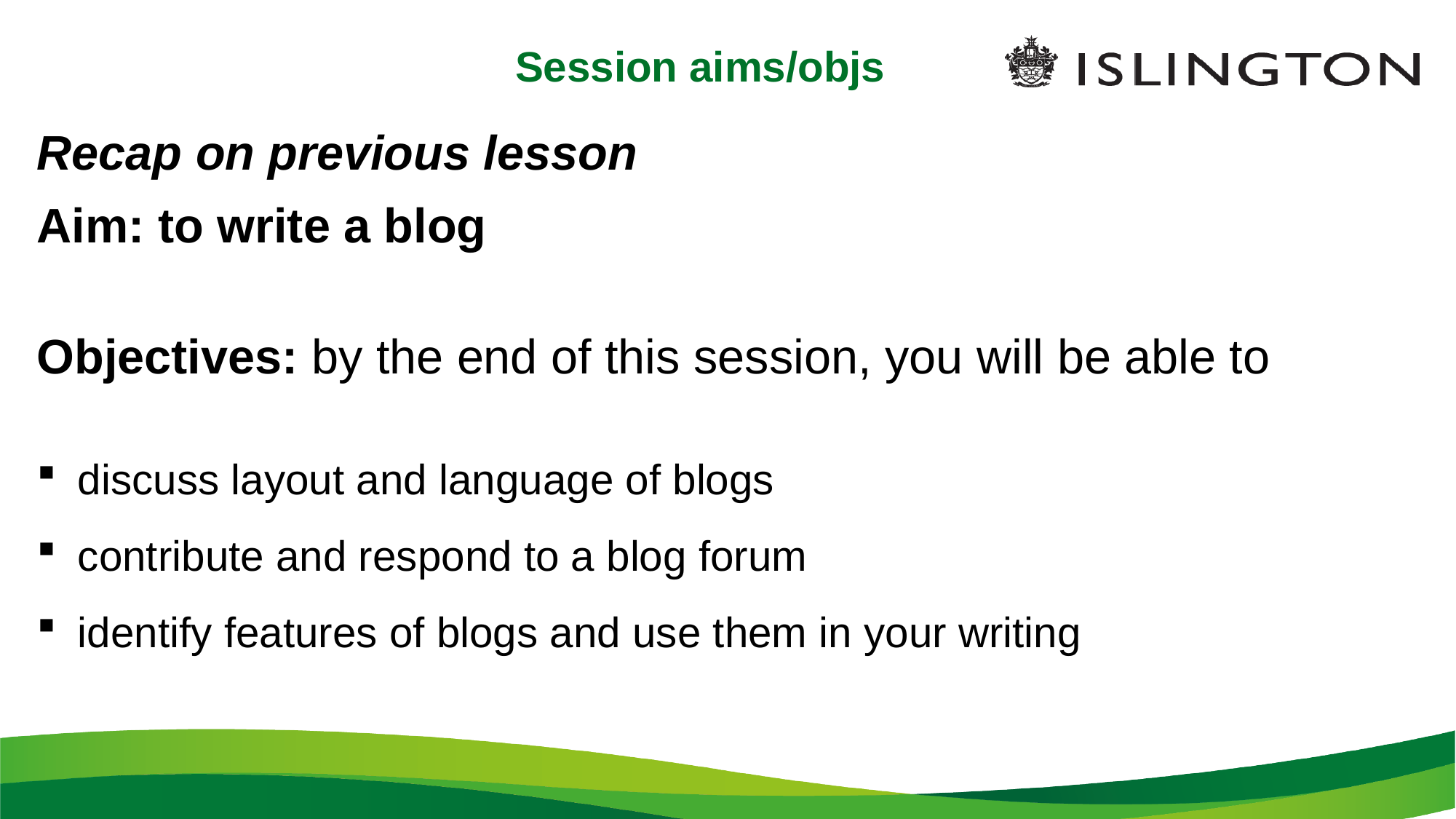

# Session aims/objs
Recap on previous lesson

Aim: to write a blog

Objectives: by the end of this session, you will be able to

discuss layout and language of blogs
contribute and respond to a blog forum
identify features of blogs and use them in your writing